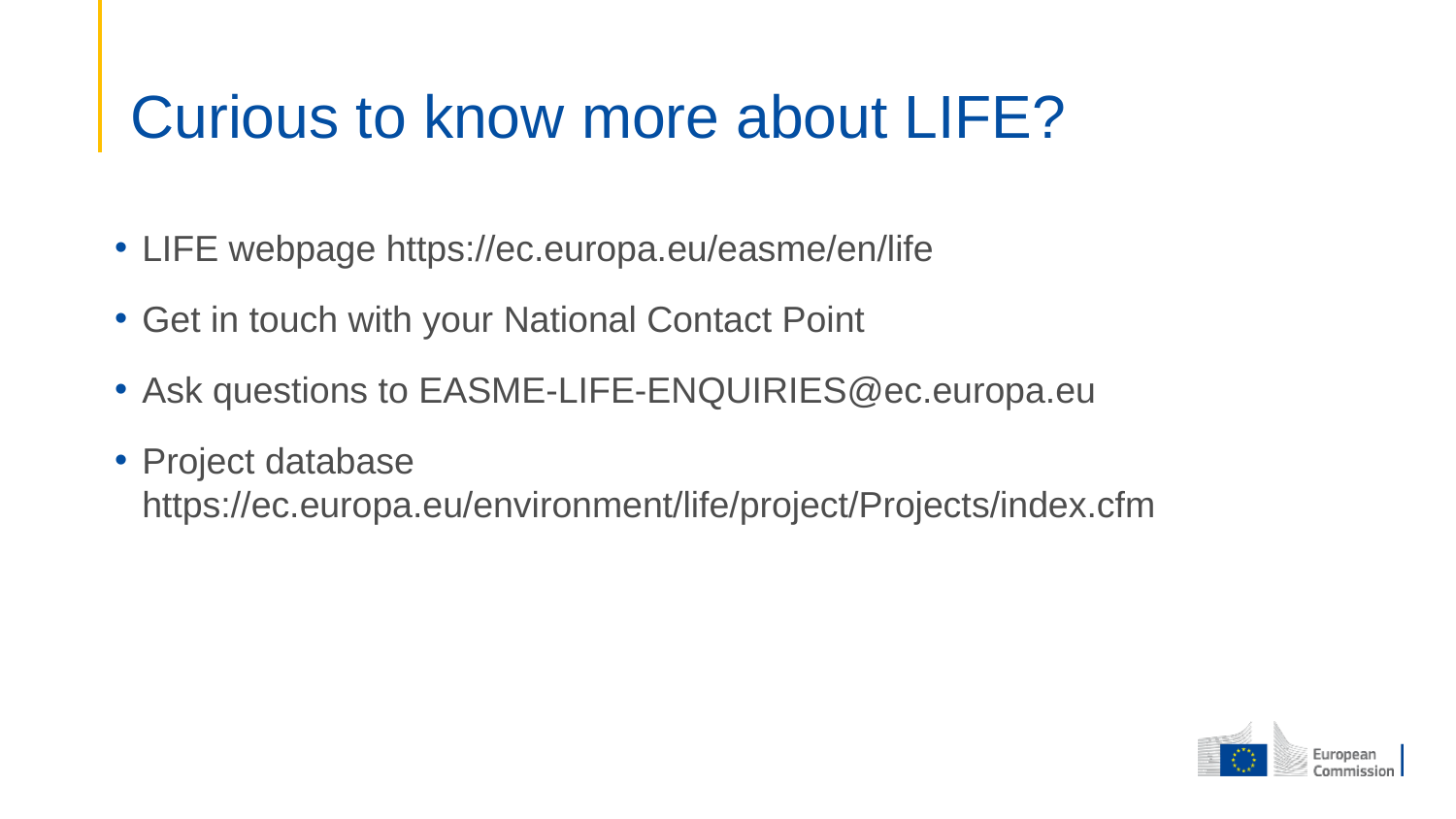

# Curious to know more about LIFE?
LIFE webpage https://ec.europa.eu/easme/en/life
Get in touch with your National Contact Point
Ask questions to EASME-LIFE-ENQUIRIES@ec.europa.eu
Project database https://ec.europa.eu/environment/life/project/Projects/index.cfm